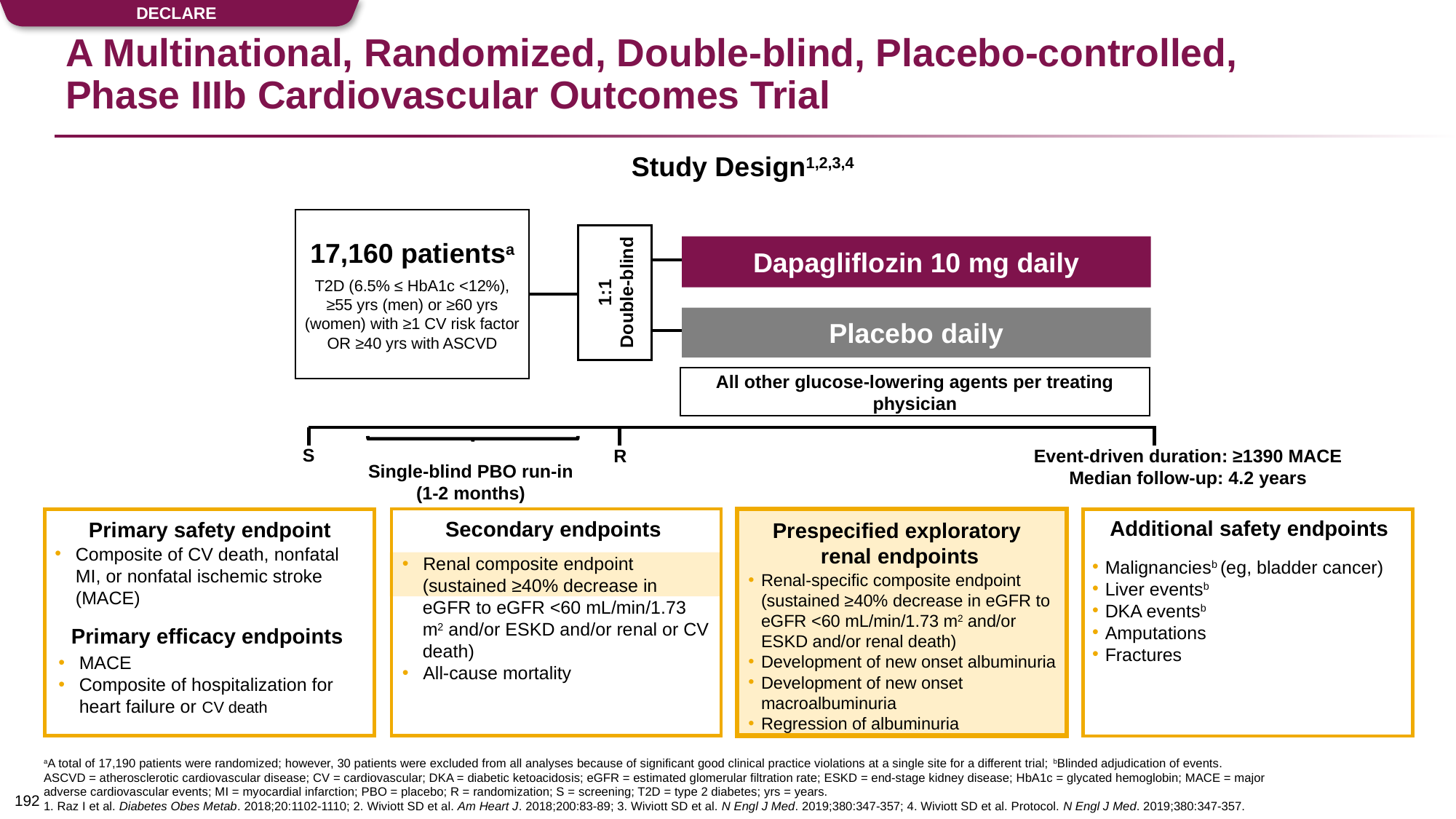

DECLARE

# A Multinational, Randomized, Double-blind, Placebo-controlled, Phase IIIb Cardiovascular Outcomes Trial
Study Design1,2,3,4
17,160 patientsa
T2D (6.5% ≤ HbA1c <12%), ≥55 yrs (men) or ≥60 yrs (women) with ≥1 CV risk factor OR ≥40 yrs with ASCVD
1:1
Double-blind
Dapagliflozin 10 mg daily
Placebo daily

All other glucose-lowering agents per treating physician
Event-driven duration: ≥1390 MACE
Median follow-up: 4.2 years
S
R
Single-blind PBO run-in
(1-2 months)

Secondary endpoints
Renal composite endpoint
(sustained ≥40% decrease in eGFR to eGFR <60 mL/min/1.73 m2 and/or ESKD and/or renal or CV death)
All-cause mortality

Primary safety endpoint
Composite of CV death, nonfatal MI, or nonfatal ischemic stroke (MACE)
Primary efficacy endpoints
MACE
Composite of hospitalization for heart failure or CV death

Additional safety endpoints
Malignanciesb (eg, bladder cancer)
Liver eventsb
DKA eventsb
Amputations
Fractures
Renal-specific composite endpoint (sustained ≥40% decrease in eGFR to eGFR <60 mL/min/1.73 m2 and/or ESKD and/or renal death)
Development of new onset albuminuria
Development of new onset macroalbuminuria
Regression of albuminuria

Prespecified exploratory
renal endpoints

aA total of 17,190 patients were randomized; however, 30 patients were excluded from all analyses because of significant good clinical practice violations at a single site for a different trial; bBlinded adjudication of events.
ASCVD = atherosclerotic cardiovascular disease; CV = cardiovascular; DKA = diabetic ketoacidosis; eGFR = estimated glomerular filtration rate; ESKD = end-stage kidney disease; HbA1c = glycated hemoglobin; MACE = major adverse cardiovascular events; MI = myocardial infarction; PBO = placebo; R = randomization; S = screening; T2D = type 2 diabetes; yrs = years.
1. Raz I et al. Diabetes Obes Metab. 2018;20:1102-1110; 2. Wiviott SD et al. Am Heart J. 2018;200:83-89; 3. Wiviott SD et al. N Engl J Med. 2019;380:347-357; 4. Wiviott SD et al. Protocol. N Engl J Med. 2019;380:347-357.
192